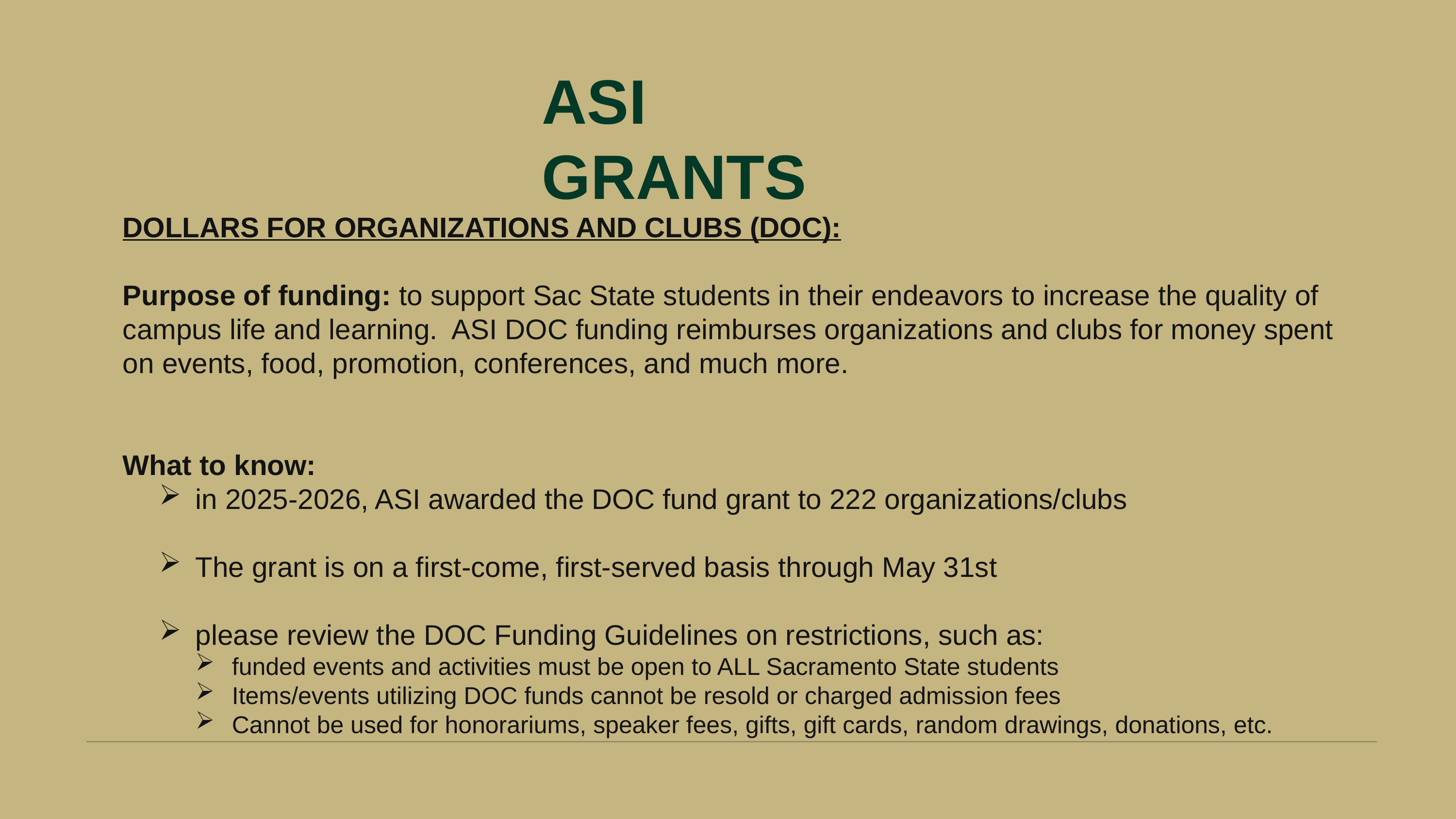

ASI GRANTS

DOLLARS FOR ORGANIZATIONS AND CLUBS (DOC):

Purpose of funding: to support Sac State students in their endeavors to increase the quality of campus life and learning.  ASI DOC funding reimburses organizations and clubs for money spent on events, food, promotion, conferences, and much more.

What to know:
in 2025-2026, ASI awarded the DOC fund grant to 222 organizations/clubs

The grant is on a first-come, first-served basis through May 31st

please review the DOC Funding Guidelines on restrictions, such as:
funded events and activities must be open to ALL Sacramento State students
Items/events utilizing DOC funds cannot be resold or charged admission fees
Cannot be used for honorariums, speaker fees, gifts, gift cards, random drawings, donations, etc.